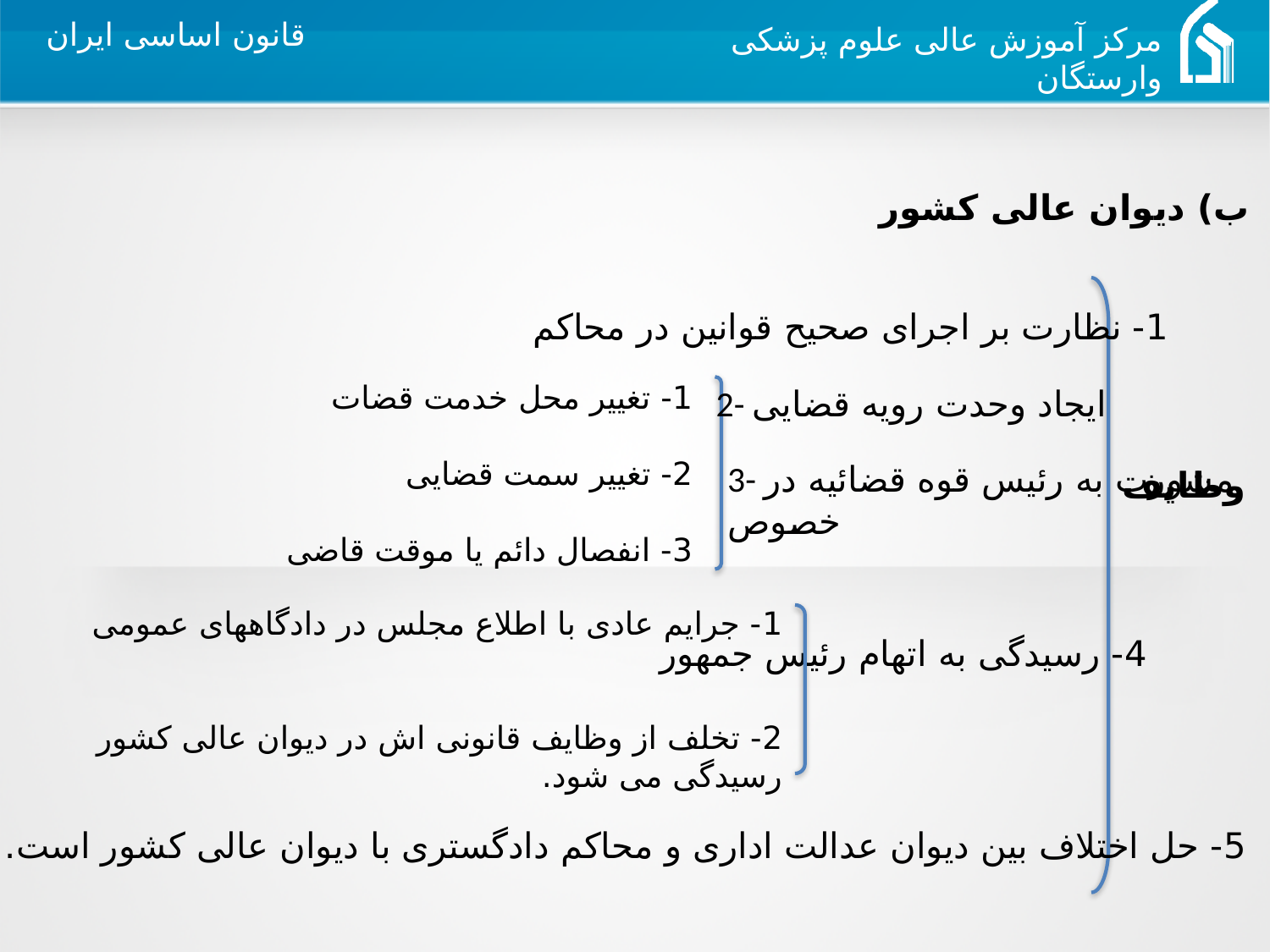

ب) دیوان عالی کشور

1- نظارت بر اجرای صحیح قوانین در محاکم
1- تغییر محل خدمت قضات

2- تغییر سمت قضایی

3- انفصال دائم یا موقت قاضی
2- ایجاد وحدت رویه قضایی

3- مشورت به رئیس قوه قضائیه در خصوص
وظایف

1- جرایم عادی با اطلاع مجلس در دادگاههای عمومی

	2- تخلف از وظایف قانونی اش در دیوان عالی کشور رسیدگی می شود.
4- رسیدگی به اتهام رئیس جمهور
5- حل اختلاف بین دیوان عدالت اداری و محاکم دادگستری با دیوان عالی کشور است.